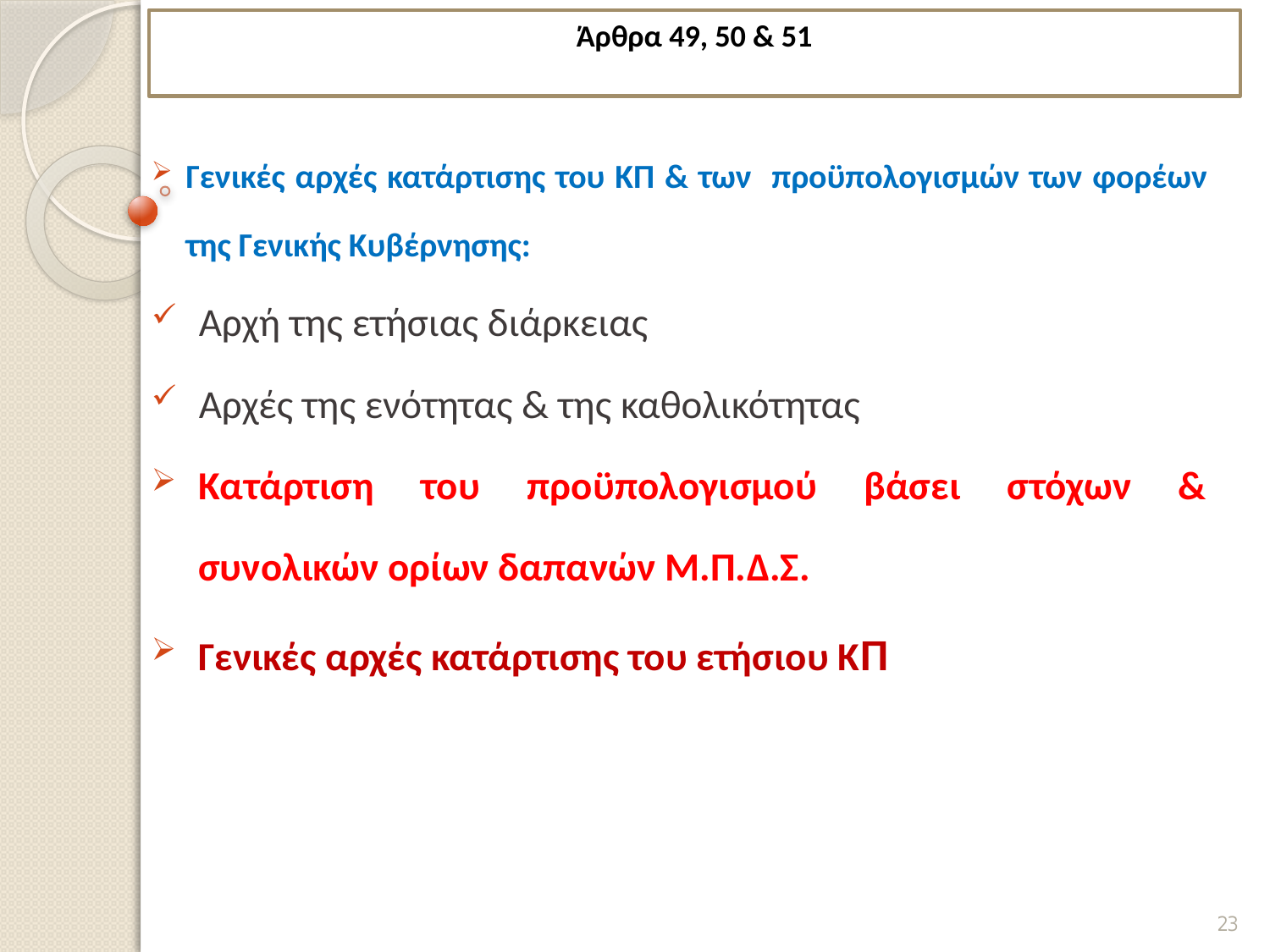

# Άρθρα 49, 50 & 51
Γενικές αρχές κατάρτισης του ΚΠ & των  προϋπολογισμών των φορέων της Γενικής Κυβέρνησης:
Αρχή της ετήσιας διάρκειας
Αρχές της ενότητας & της καθολικότητας
Κατάρτιση του προϋπολογισμού βάσει στόχων & συνολικών ορίων δαπανών Μ.Π.Δ.Σ.
Γενικές αρχές κατάρτισης του ετήσιου ΚΠ

23